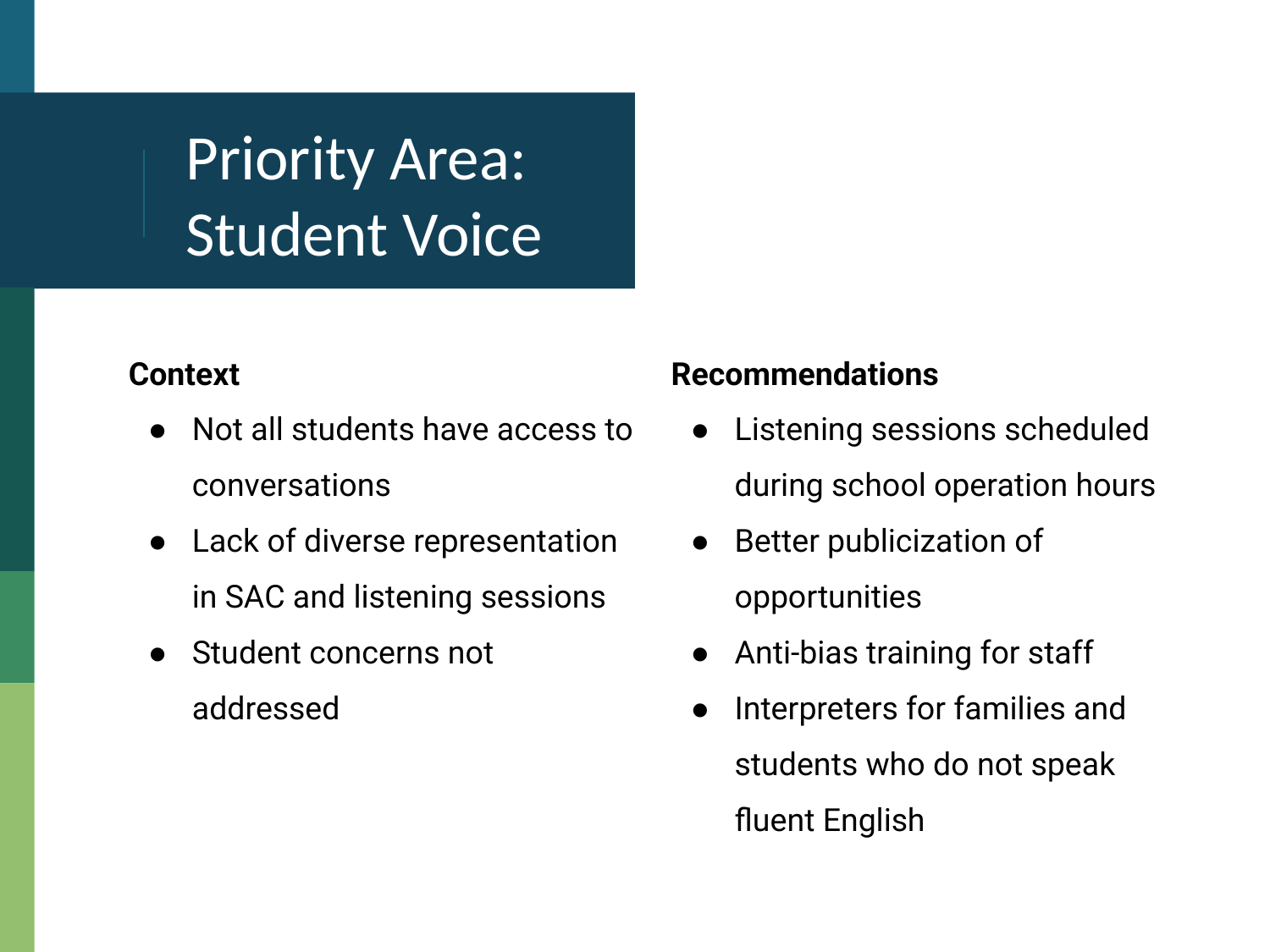

# Priority Area: Student Voice
| Context Not all students have access to conversations Lack of diverse representation in SAC and listening sessions Student concerns not addressed | Recommendations Listening sessions scheduled during school operation hours Better publicization of opportunities Anti-bias training for staff Interpreters for families and students who do not speak fluent English |
| --- | --- |